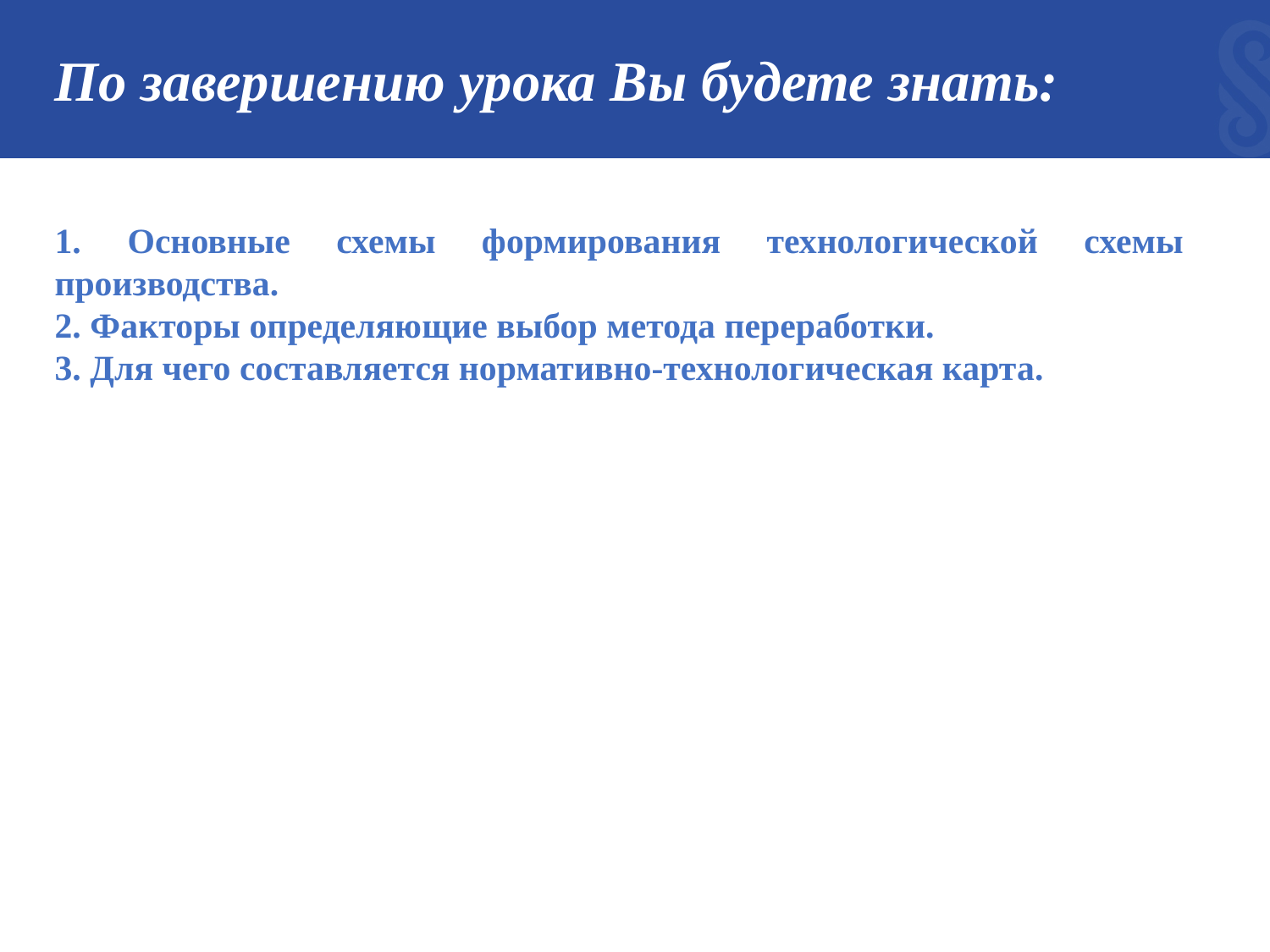

# По завершению урока Вы будете знать:
1. Основные схемы формирования технологической схемы производства.
2. Факторы определяющие выбор метода переработки.
3. Для чего составляется нормативно-технологическая карта.